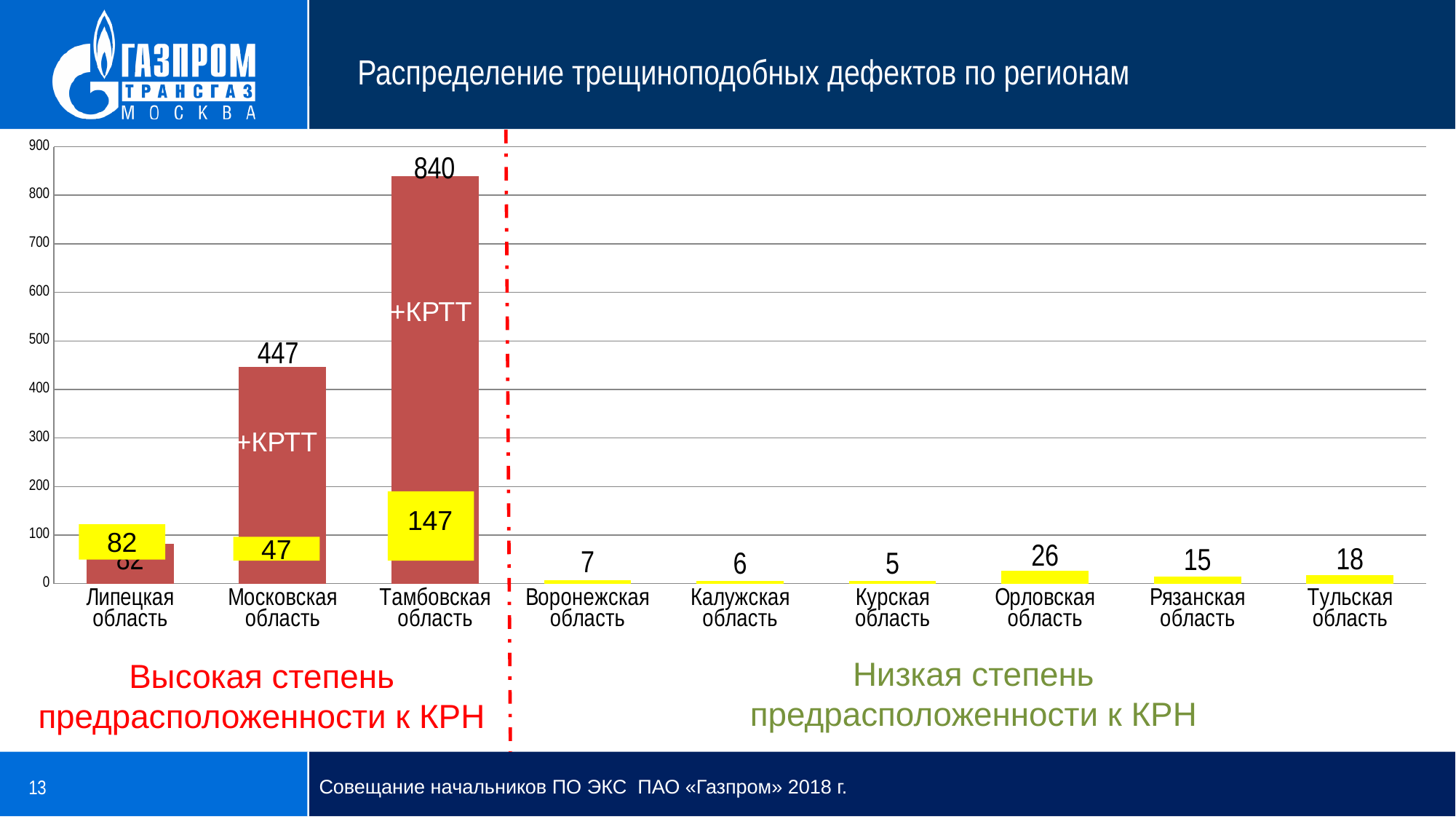

Распределение трещиноподобных дефектов по регионам

### Chart

| Category |  |  |  |
|---|---|---|---|
| Липецкая область | None | None | 82.0 |
| Московская область | None | None | 447.0 |
| Тамбовская область | None | None | 840.0 |
| Воронежская область | None | None | 7.0 |
| Калужская область | None | None | 6.0 |
| Курская область | None | None | 5.0 |
| Орловская область | None | None | 26.0 |
| Рязанская область | None | None | 15.0 |
| Тульская область | None | None | 18.0 |
+КРТТ
+КРТТ

147
82

47

Низкая степень
предрасположенности к КРН
Высокая степень
предрасположенности к КРН